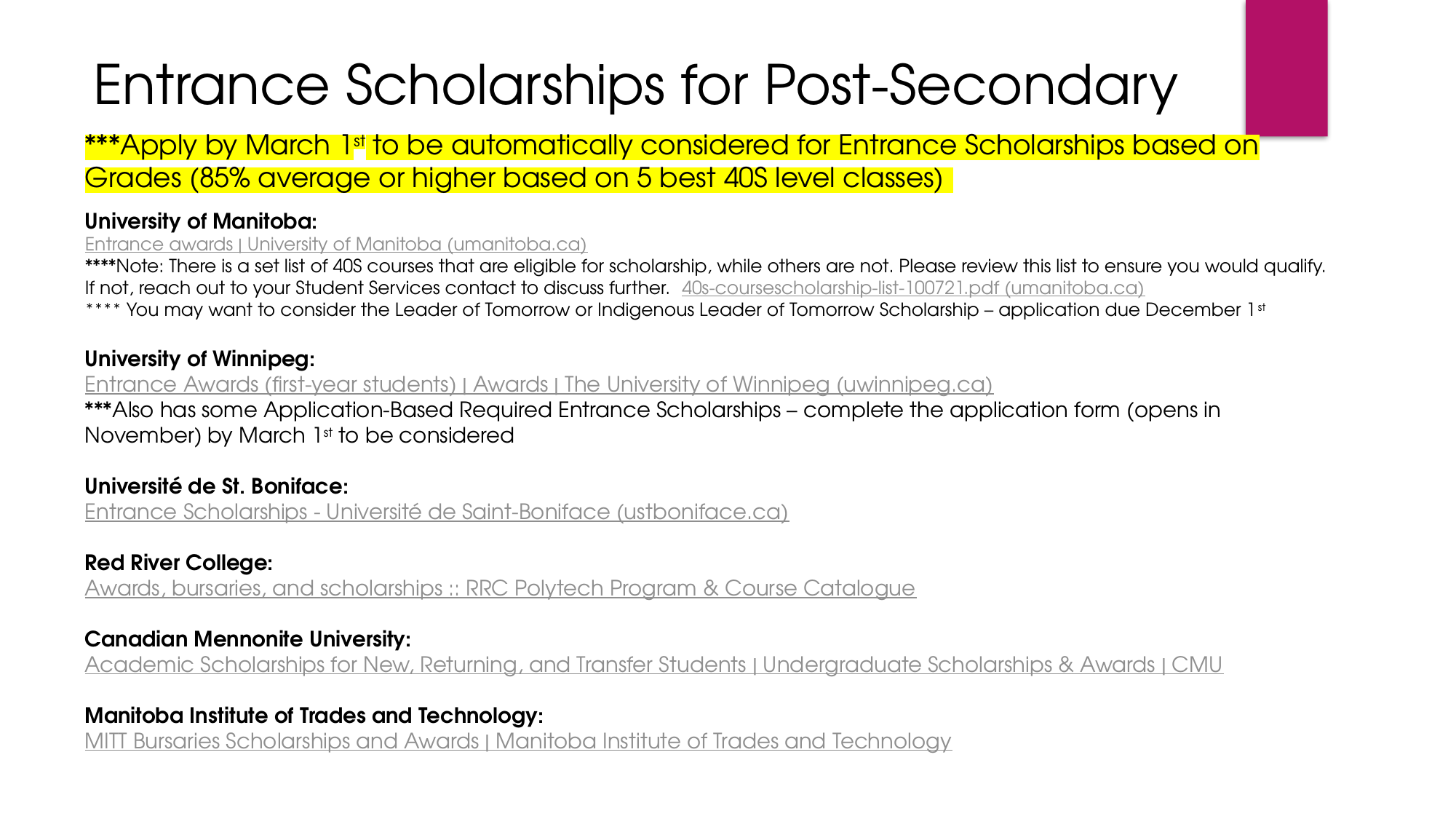

Entrance Scholarships for Post-Secondary
***Apply by March 1st to be automatically considered for Entrance Scholarships based on Grades (85% average or higher based on 5 best 40S level classes)

University of Manitoba:
Entrance awards | University of Manitoba (umanitoba.ca)
****Note: There is a set list of 40S courses that are eligible for scholarship, while others are not. Please review this list to ensure you would qualify. If not, reach out to your Student Services contact to discuss further.  40s-coursescholarship-list-100721.pdf (umanitoba.ca)
**** You may want to consider the Leader of Tomorrow or Indigenous Leader of Tomorrow Scholarship – application due December 1st

University of Winnipeg:
Entrance Awards (first-year students) | Awards | The University of Winnipeg (uwinnipeg.ca)
***Also has some Application-Based Required Entrance Scholarships – complete the application form (opens in November) by March 1st to be considered

Université de St. Boniface:
Entrance Scholarships - Université de Saint-Boniface (ustboniface.ca)

Red River College:
Awards, bursaries, and scholarships :: RRC Polytech Program & Course Catalogue

Canadian Mennonite University:
Academic Scholarships for New, Returning, and Transfer Students | Undergraduate Scholarships & Awards | CMU

Manitoba Institute of Trades and Technology:
MITT Bursaries Scholarships and Awards | Manitoba Institute of Trades and Technology